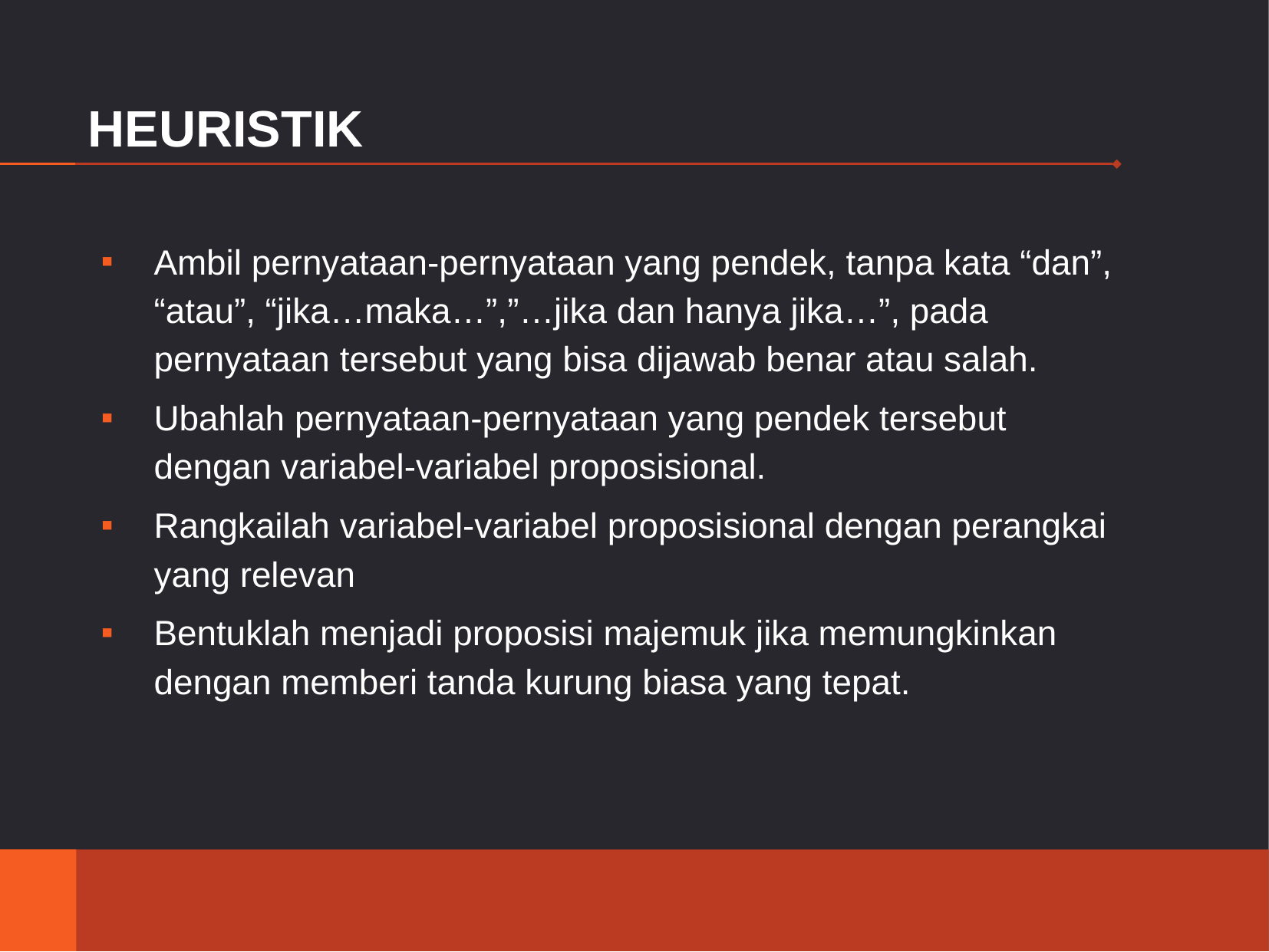

# HEURISTIK
Ambil pernyataan-pernyataan yang pendek, tanpa kata “dan”, “atau”, “jika…maka…”,”…jika dan hanya jika…”, pada pernyataan tersebut yang bisa dijawab benar atau salah.
Ubahlah pernyataan-pernyataan yang pendek tersebut dengan variabel-variabel proposisional.
Rangkailah variabel-variabel proposisional dengan perangkai yang relevan
Bentuklah menjadi proposisi majemuk jika memungkinkan dengan memberi tanda kurung biasa yang tepat.